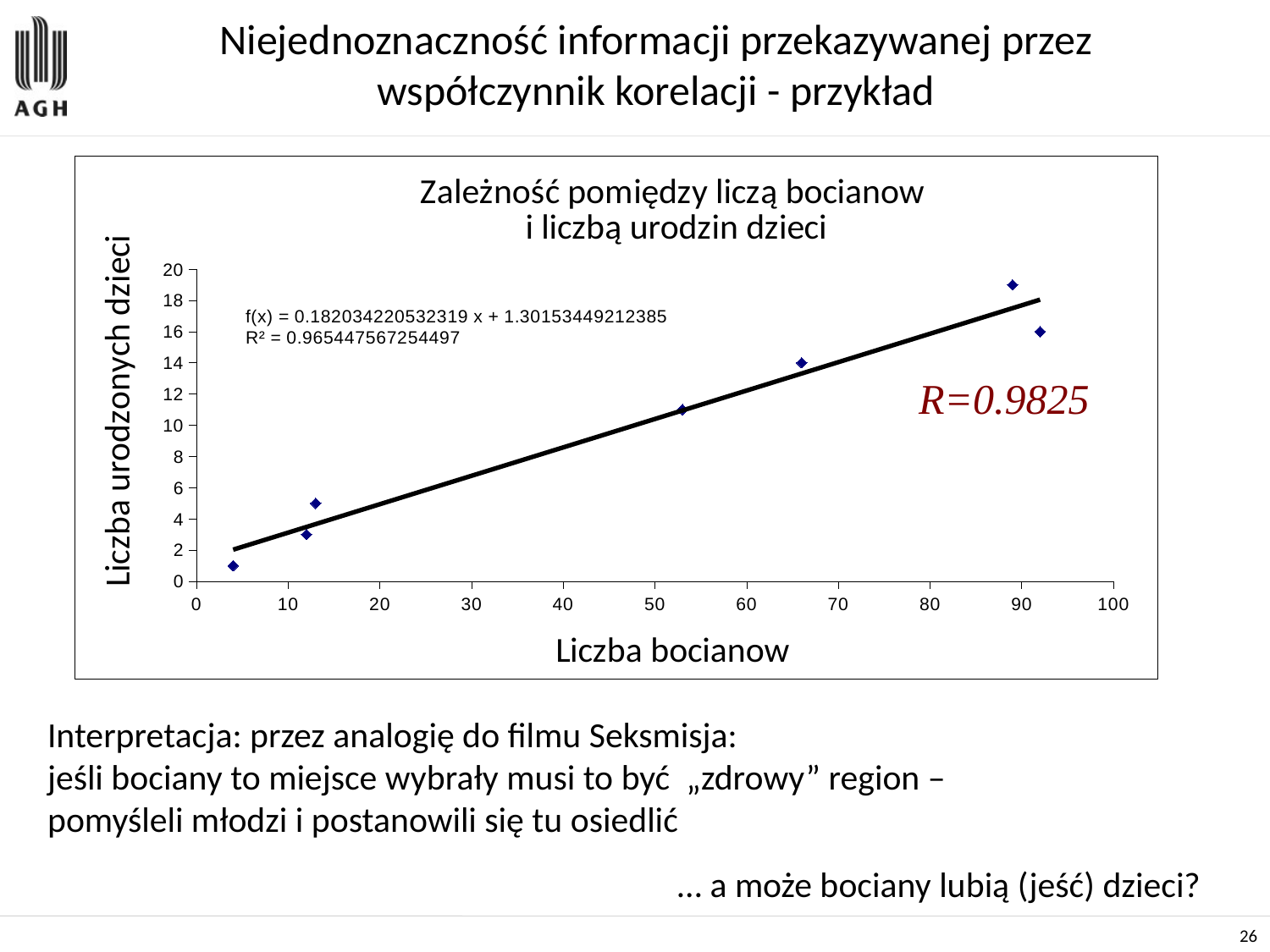

# Niejednoznaczność informacji przekazywanej przez współczynnik korelacji - przykład

### Chart: Zależność pomiędzy liczą bocianow
i liczbą urodzin dzieci

| Category |  |
|---|---|
R=0.9825
Interpretacja: przez analogię do filmu Seksmisja:
jeśli bociany to miejsce wybrały musi to być  „zdrowy” region –
pomyśleli młodzi i postanowili się tu osiedlić
… a może bociany lubią (jeść) dzieci?